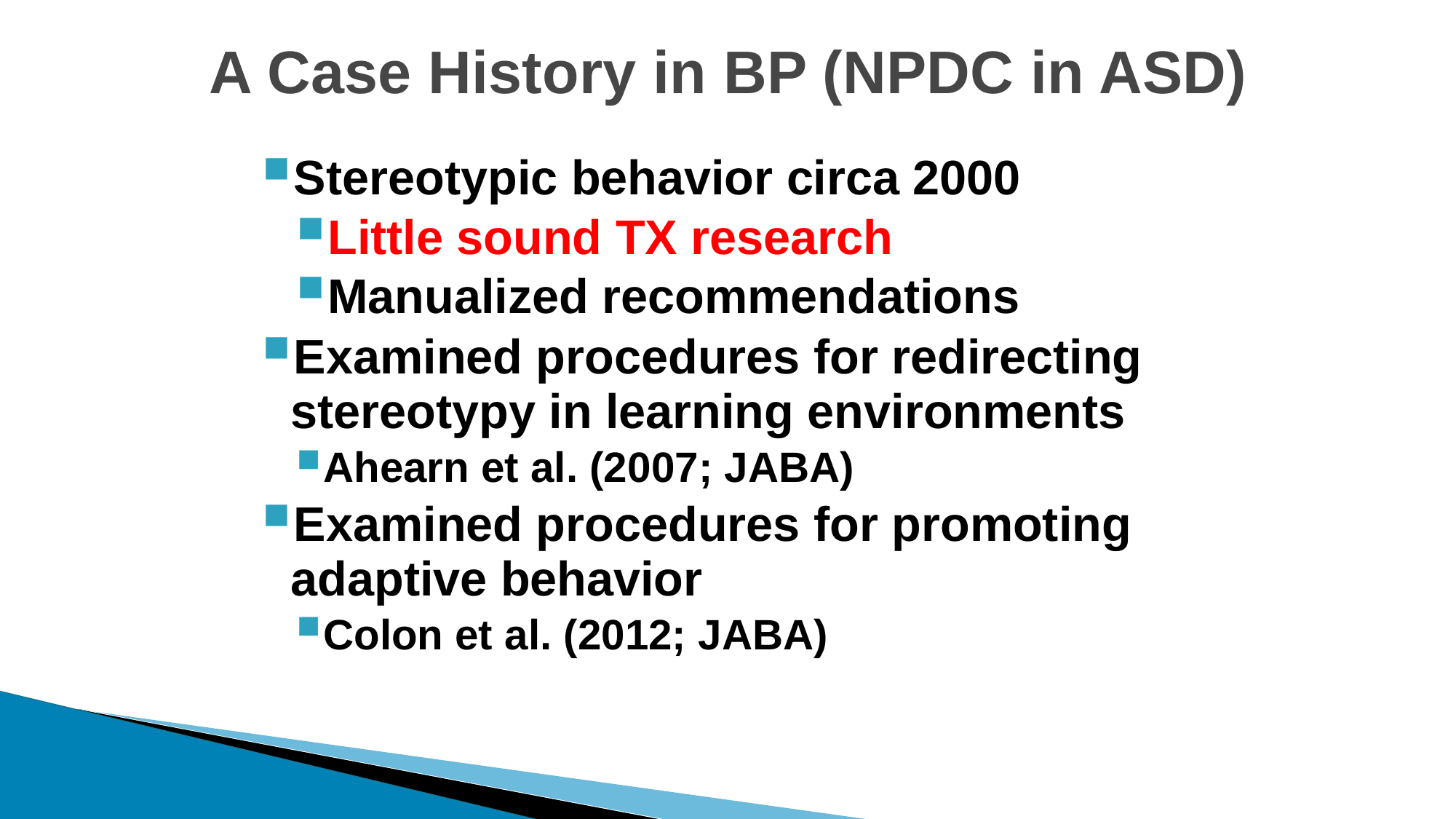

# A Case History in BP (NPDC in ASD)
Stereotypic behavior circa 2000
Little sound TX research
Manualized recommendations
Examined procedures for redirecting stereotypy in learning environments
Ahearn et al. (2007; JABA)
Examined procedures for promoting adaptive behavior
Colon et al. (2012; JABA)